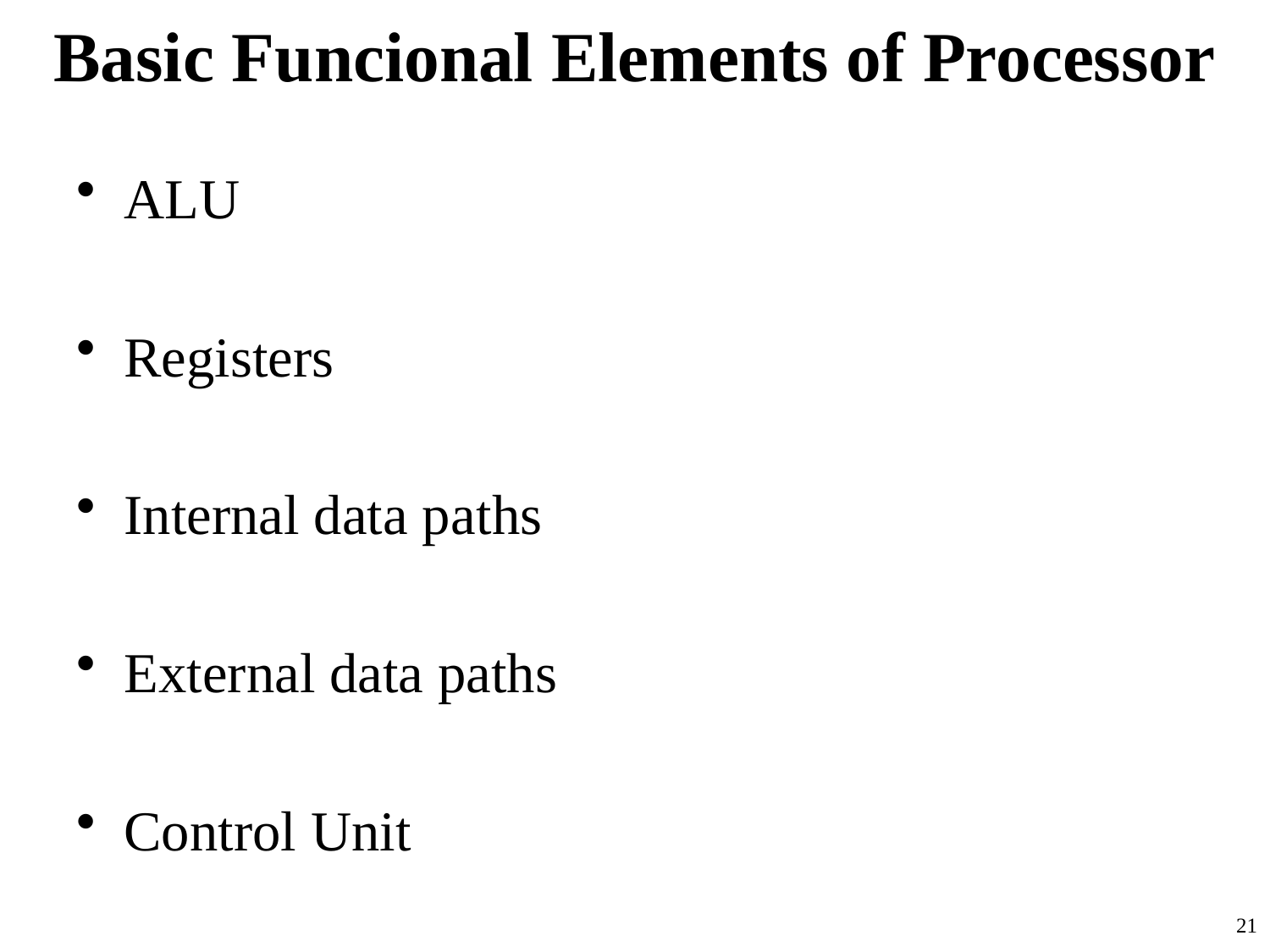

# Basic Funcional Elements of Processor
ALU

Registers

Internal data paths

External data paths

Control Unit

21